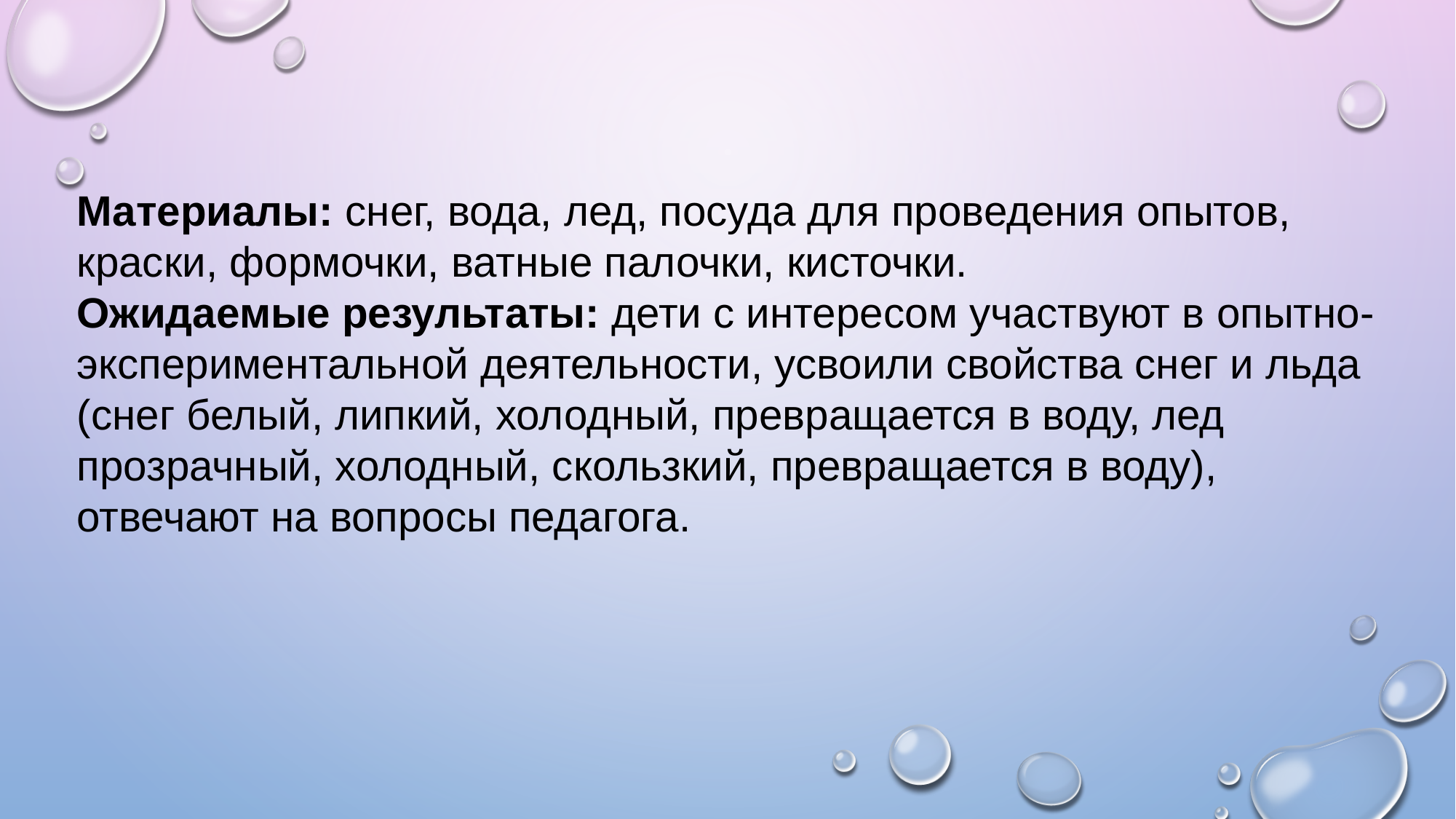

Материалы: снег, вода, лед, посуда для проведения опытов, краски, формочки, ватные палочки, кисточки.
Ожидаемые результаты: дети с интересом участвуют в опытно-экспериментальной деятельности, усвоили свойства снег и льда (снег белый, липкий, холодный, превращается в воду, лед прозрачный, холодный, скользкий, превращается в воду), отвечают на вопросы педагога.